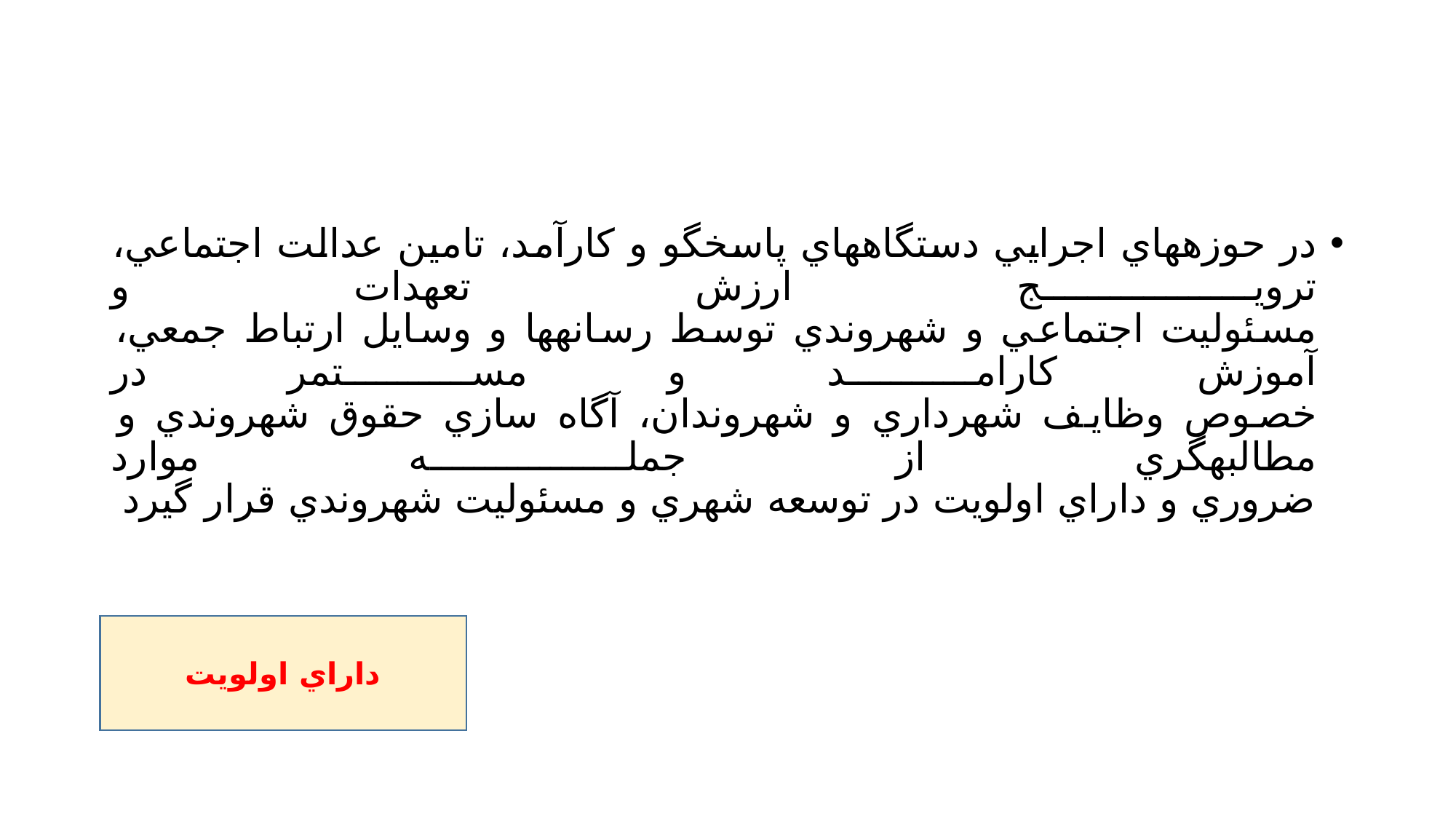

#
در حوزههاي اجرايي دستگاههاي پاسخگو و كارآمد، تامين عدالت اجتماعي، ترويج ارزش تعهدات و
مسئوليت اجتماعي و شهروندي توسط رسانهها و وسايل ارتباط جمعي، آموزش كارامد و مستمر در
خصوص وظايف شهرداري و شهروندان، آگاه سازي حقوق شهروندي و مطالبهگري از جمله موارد
ضروري و داراي اولويت در توسعه شهري و مسئوليت شهروندي قرار گيرد
داراي اولويت